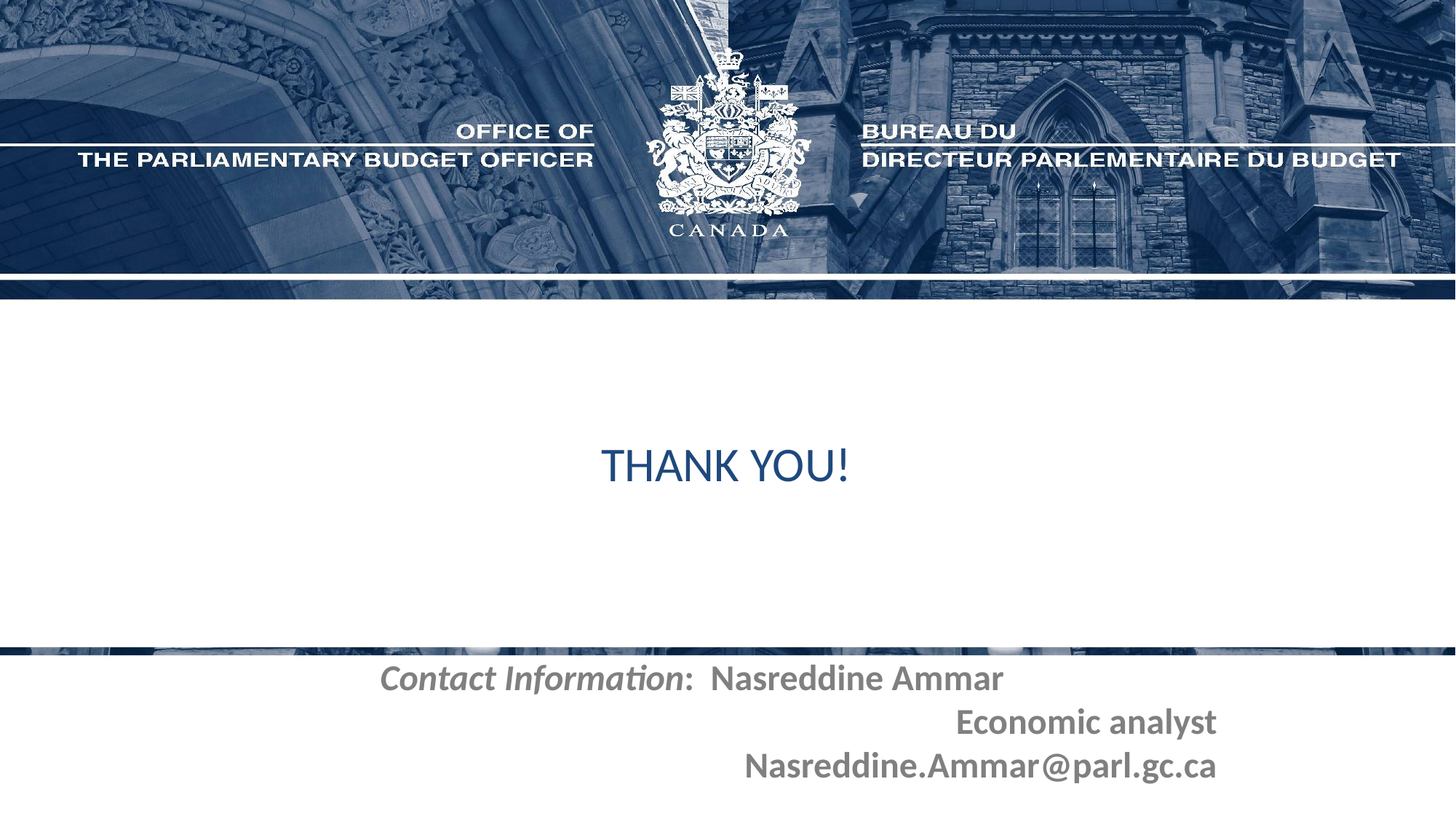

# THANK YOU!
                 Contact Information:  Nasreddine Ammar                               Economic analyst
Nasreddine.Ammar@parl.gc.ca